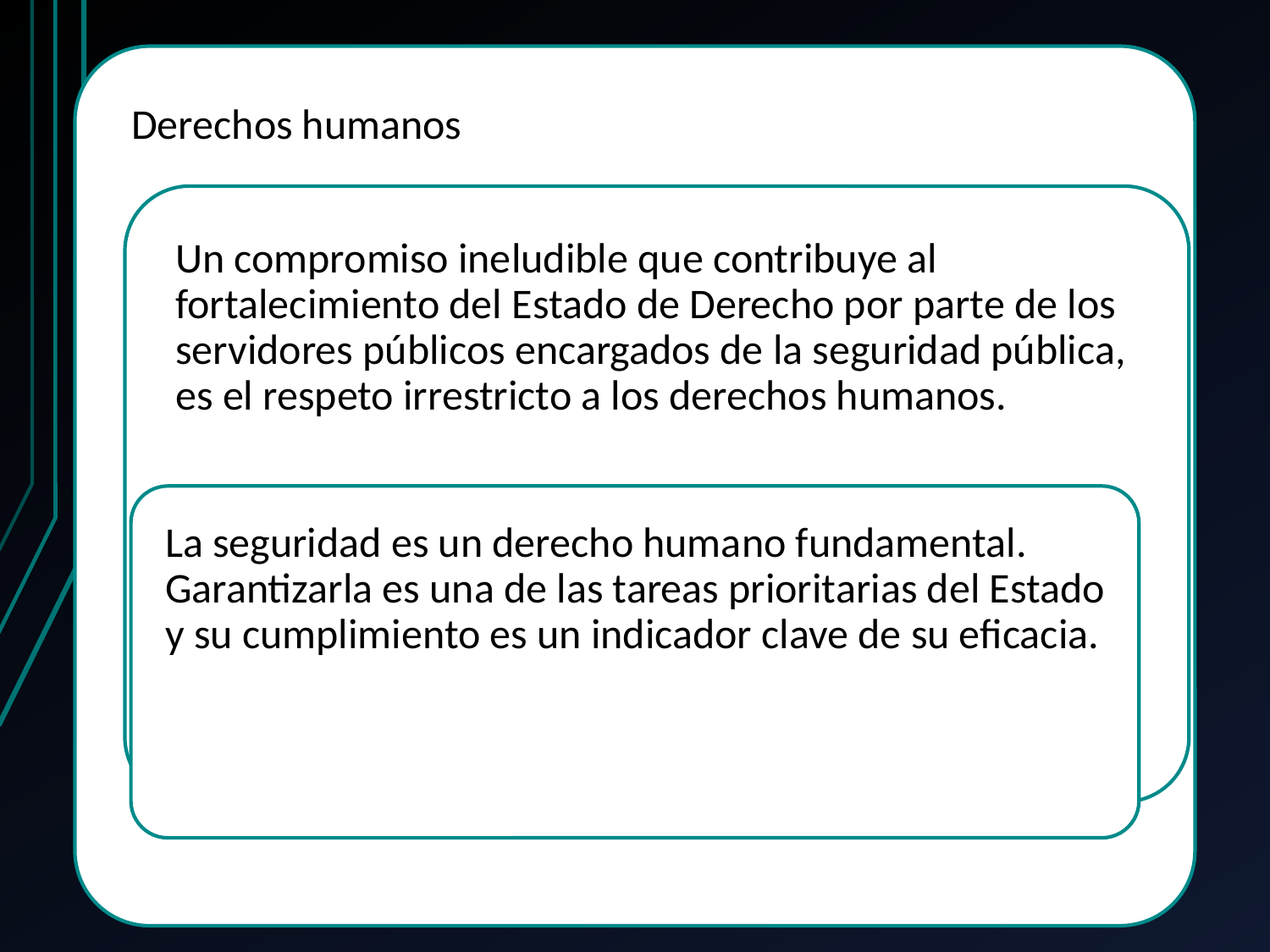

Derechos humanos
Un compromiso ineludible que contribuye al fortalecimiento del Estado de Derecho por parte de los servidores públicos encargados de la seguridad pública, es el respeto irrestricto a los derechos humanos.
La seguridad es un derecho humano fundamental. Garantizarla es una de las tareas prioritarias del Estado y su cumplimiento es un indicador clave de su eficacia.